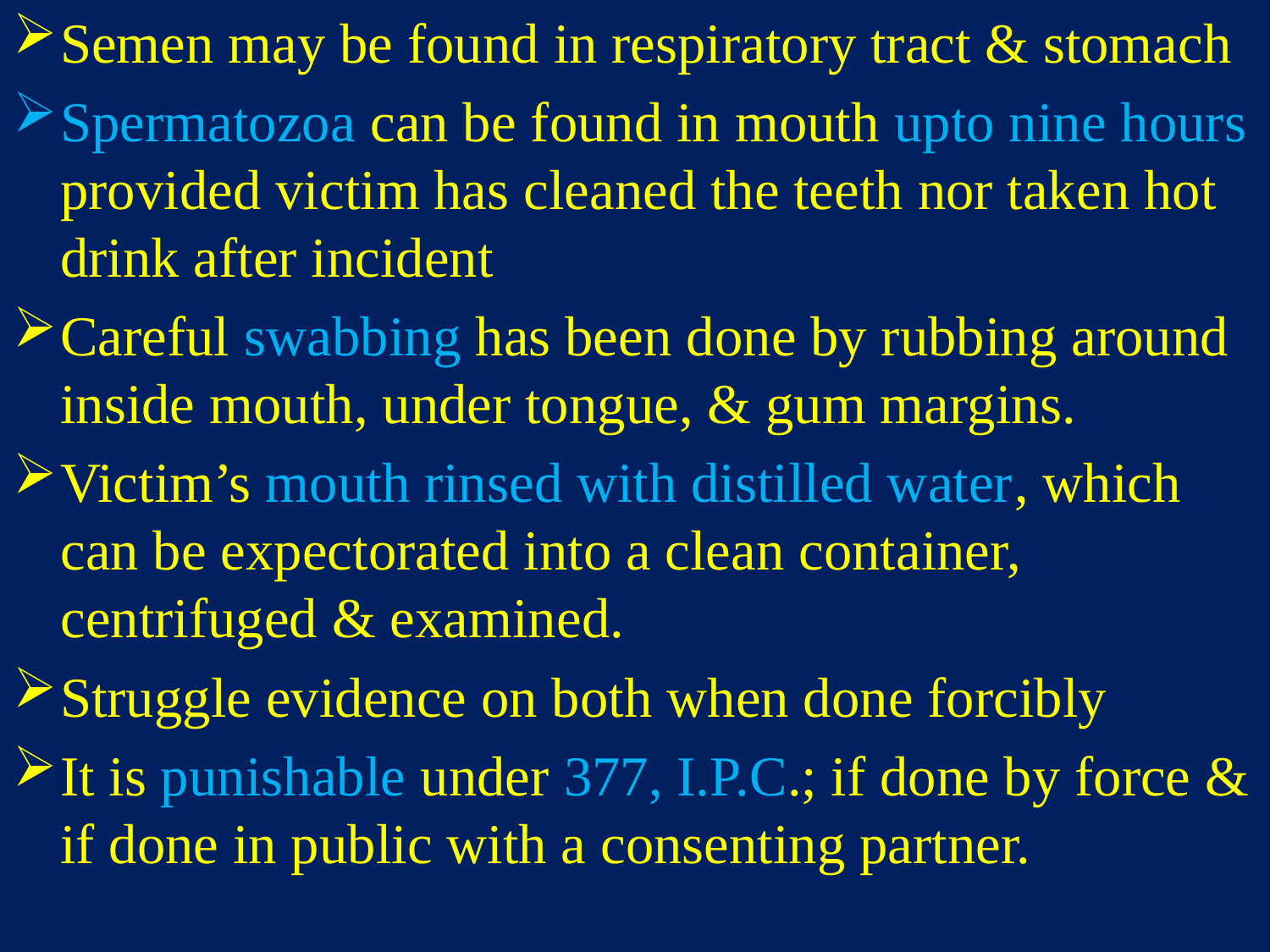

Semen may be found in respiratory tract & stomach
Spermatozoa can be found in mouth upto nine hours provided victim has cleaned the teeth nor taken hot drink after incident
Careful swabbing has been done by rubbing around inside mouth, under tongue, & gum margins.
Victim’s mouth rinsed with distilled water, which can be expectorated into a clean container, centrifuged & examined.
Struggle evidence on both when done forcibly
It is punishable under 377, I.P.C.; if done by force & if done in public with a consenting partner.